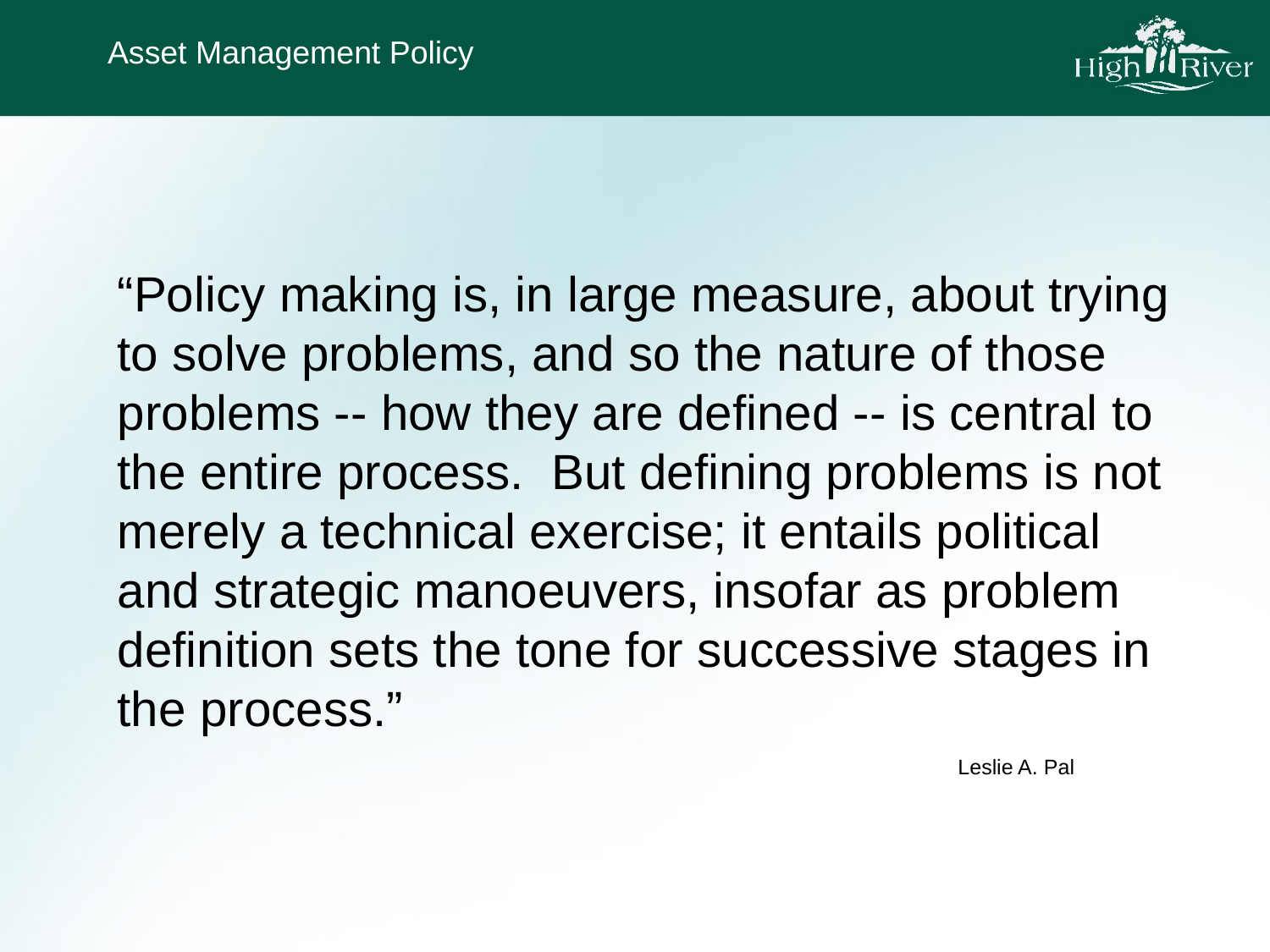

Asset Management Policy
“Policy making is, in large measure, about trying to solve problems, and so the nature of those problems -- how they are defined -- is central to the entire process.  But defining problems is not merely a technical exercise; it entails political and strategic manoeuvers, insofar as problem definition sets the tone for successive stages in the process.”
Leslie A. Pal